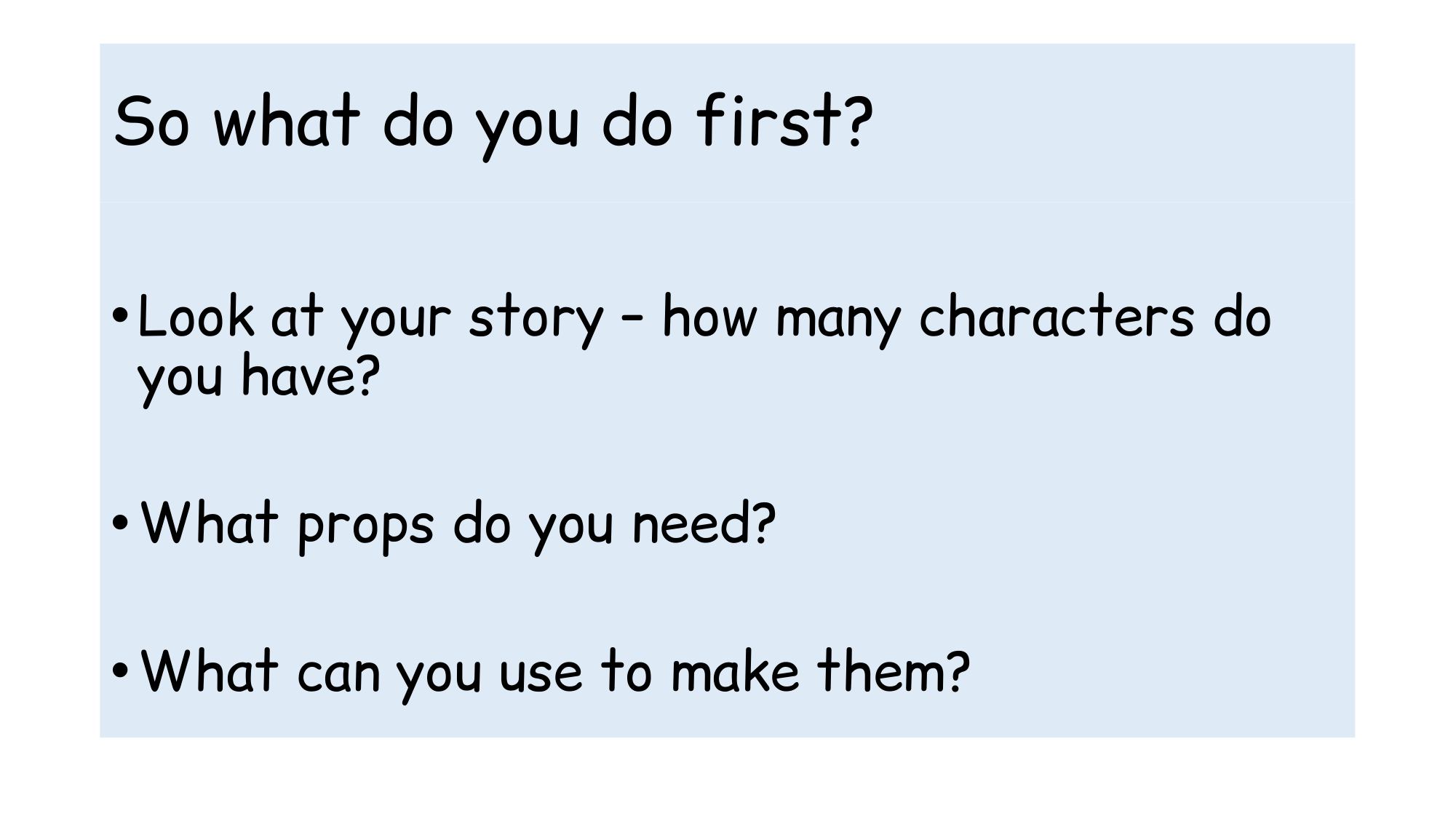

# So what do you do first?

Look at your story – how many characters do you have?

What props do you need?

What can you use to make them?